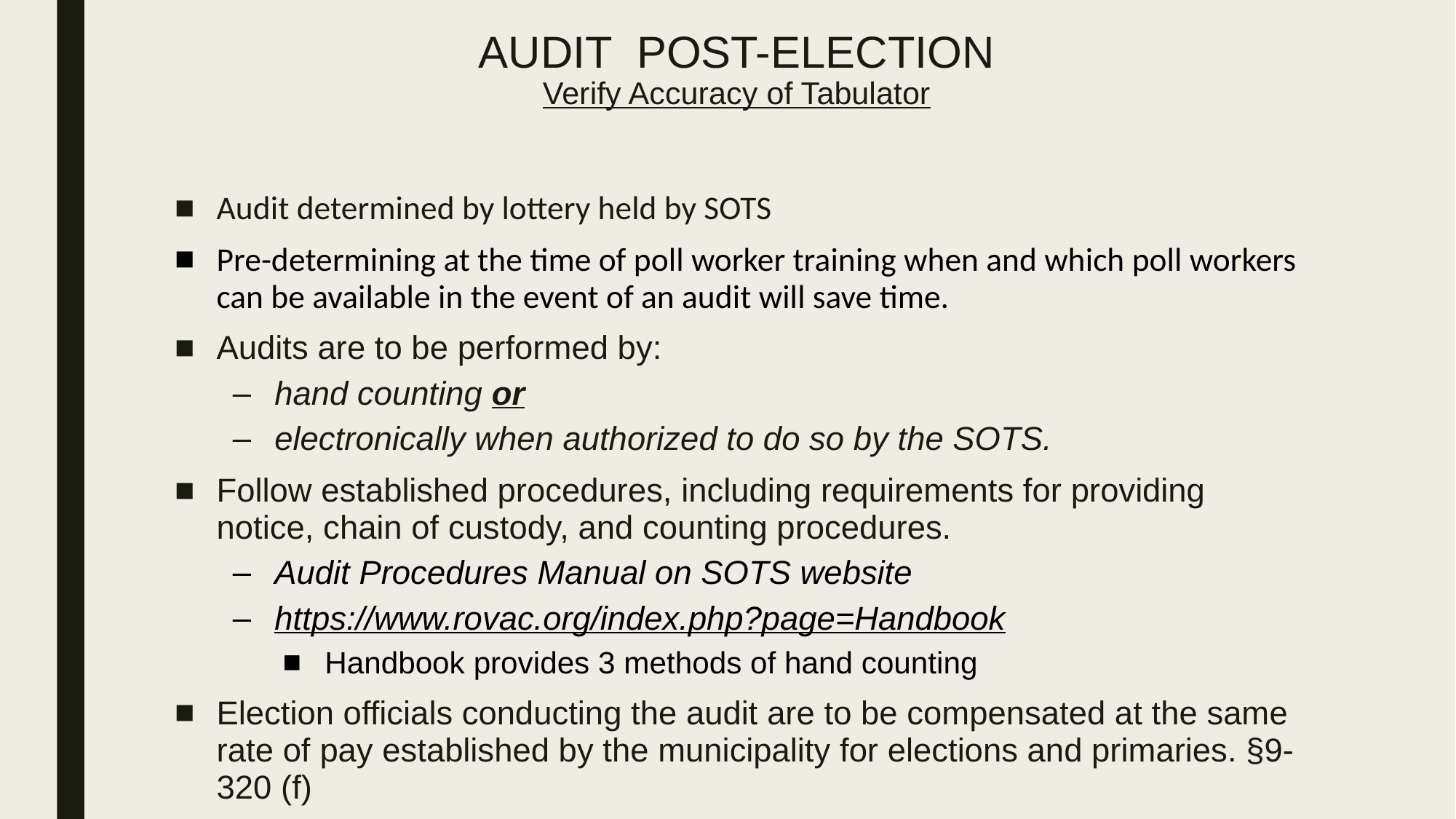

# AUDIT  POST-ELECTION Verify Accuracy of Tabulator
Audit determined by lottery held by SOTS
Pre-determining at the time of poll worker training when and which poll workers can be available in the event of an audit will save time.
Audits are to be performed by:
hand counting or
electronically when authorized to do so by the SOTS.
Follow established procedures, including requirements for providing notice, chain of custody, and counting procedures.
Audit Procedures Manual on SOTS website
https://www.rovac.org/index.php?page=Handbook
Handbook provides 3 methods of hand counting
Election officials conducting the audit are to be compensated at the same rate of pay established by the municipality for elections and primaries. §9-320 (f)